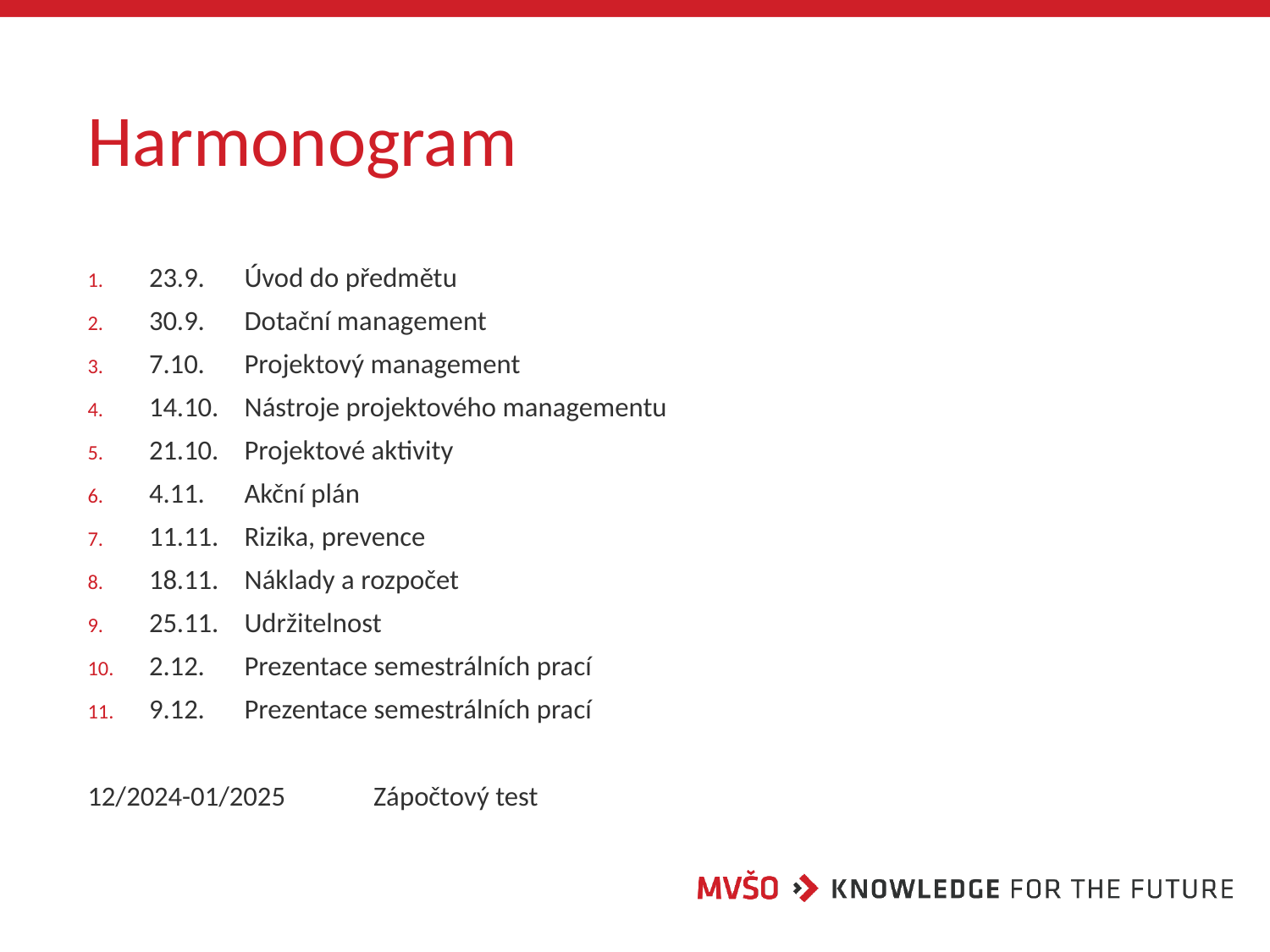

# Harmonogram
23.9.	Úvod do předmětu
30.9.	Dotační management
7.10.	Projektový management
14.10.	Nástroje projektového managementu
21.10.	Projektové aktivity
4.11.	Akční plán
11.11.	Rizika, prevence
18.11.	Náklady a rozpočet
25.11.	Udržitelnost
2.12.	Prezentace semestrálních prací
9.12.	Prezentace semestrálních prací

12/2024-01/2025	Zápočtový test